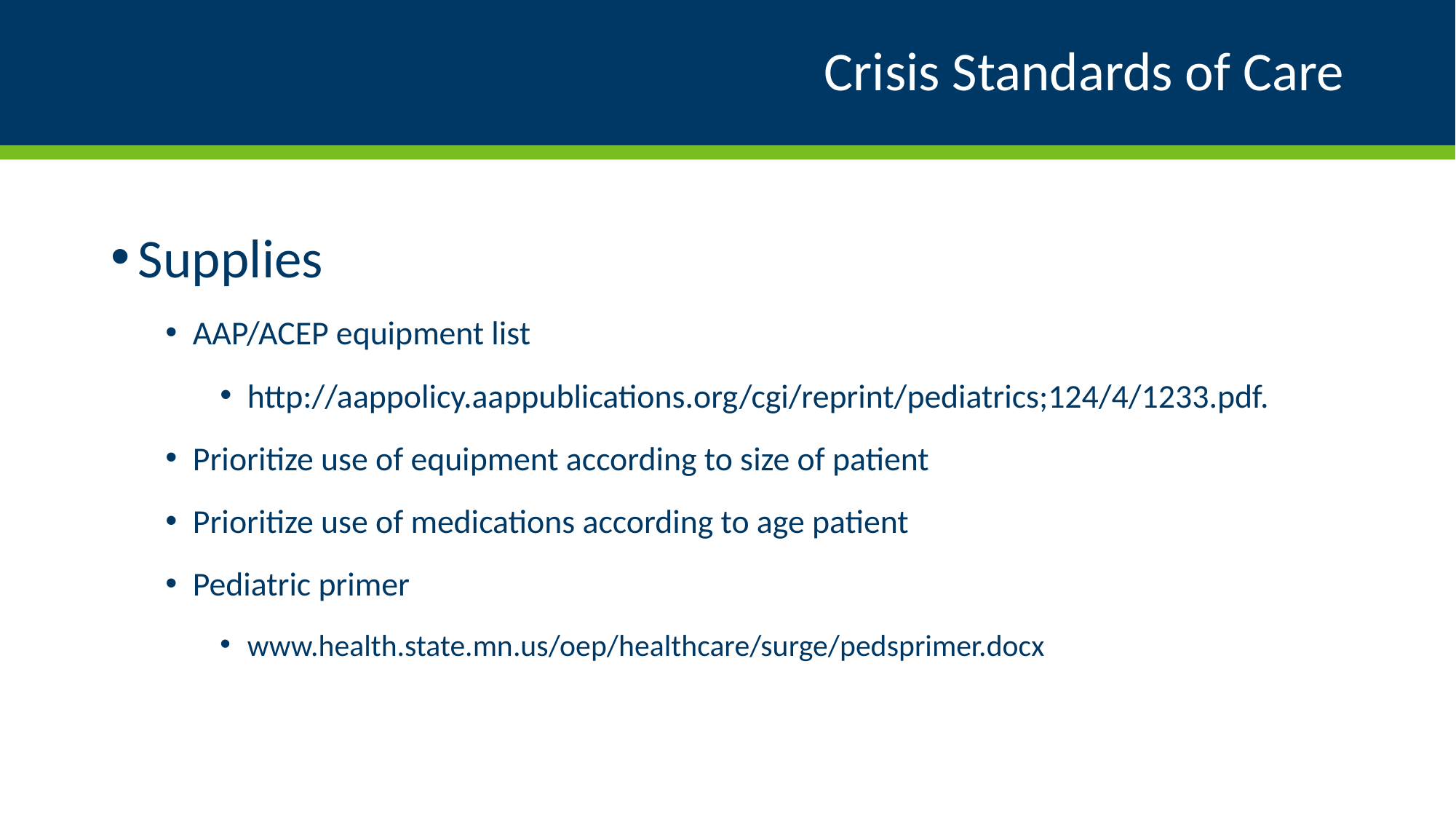

# Crisis Standards of Care
Supplies
AAP/ACEP equipment list
http://aappolicy.aappublications.org/cgi/reprint/pediatrics;124/4/1233.pdf.
Prioritize use of equipment according to size of patient
Prioritize use of medications according to age patient
Pediatric primer
www.health.state.mn.us/oep/healthcare/surge/pedsprimer.docx